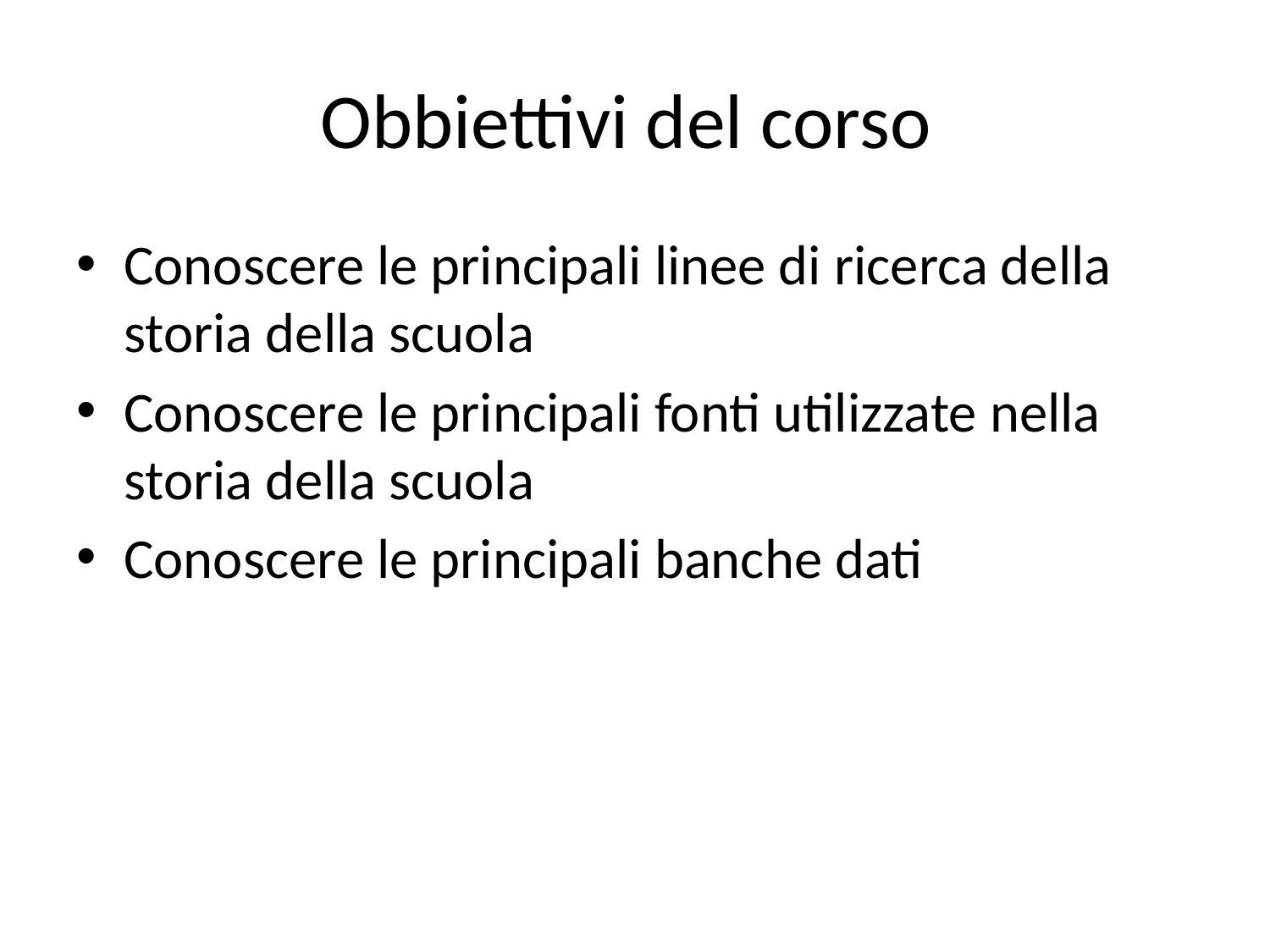

# Obbiettivi del corso
Conoscere le principali linee di ricerca della storia della scuola
Conoscere le principali fonti utilizzate nella storia della scuola
Conoscere le principali banche dati